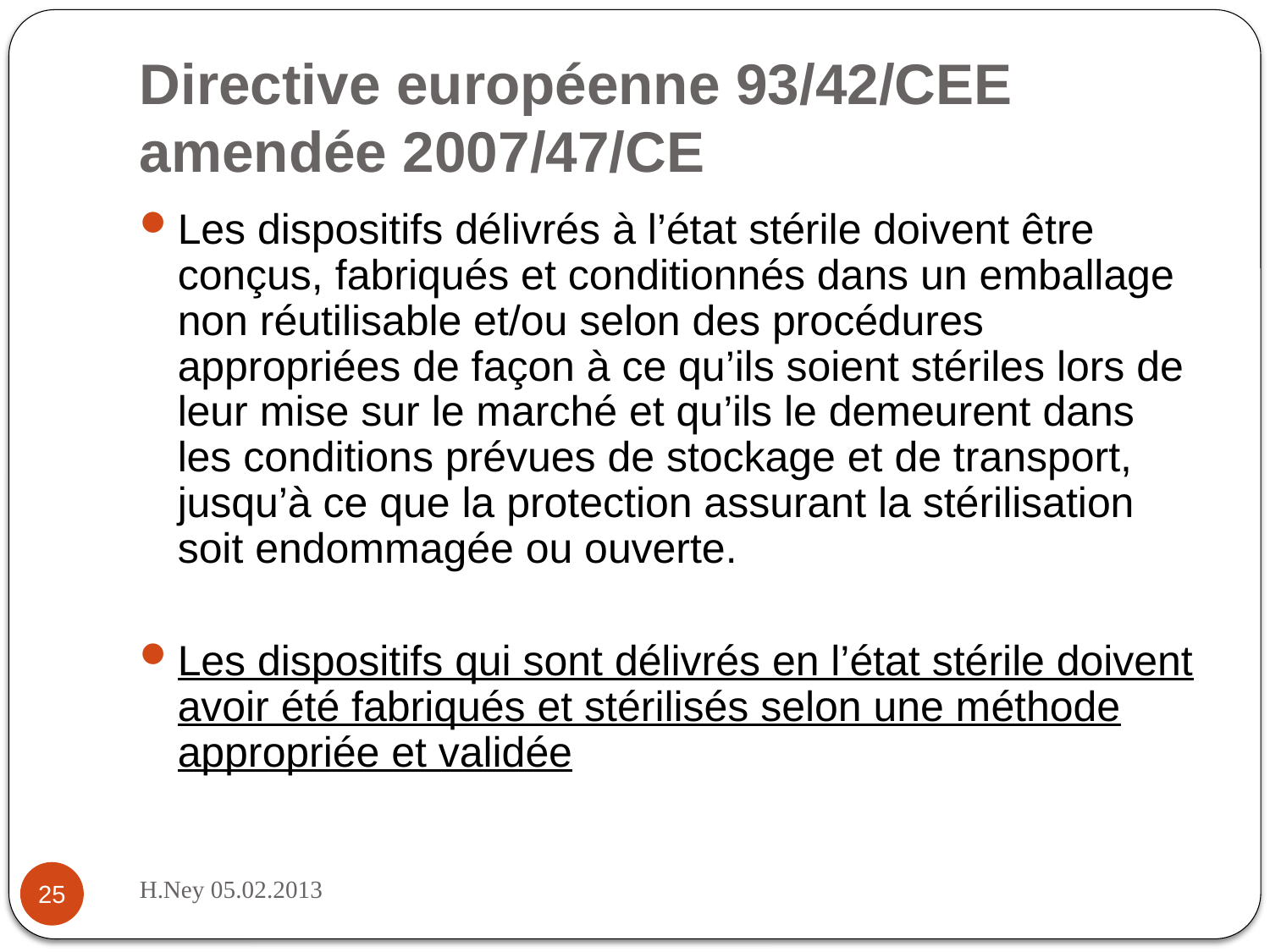

# Directive européenne 93/42/CEE amendée 2007/47/CE
Les dispositifs délivrés à l’état stérile doivent être conçus, fabriqués et conditionnés dans un emballage non réutilisable et/ou selon des procédures appropriées de façon à ce qu’ils soient stériles lors de leur mise sur le marché et qu’ils le demeurent dans les conditions prévues de stockage et de transport, jusqu’à ce que la protection assurant la stérilisation soit endommagée ou ouverte.

Les dispositifs qui sont délivrés en l’état stérile doivent avoir été fabriqués et stérilisés selon une méthode appropriée et validée

H.Ney 05.02.2013
25